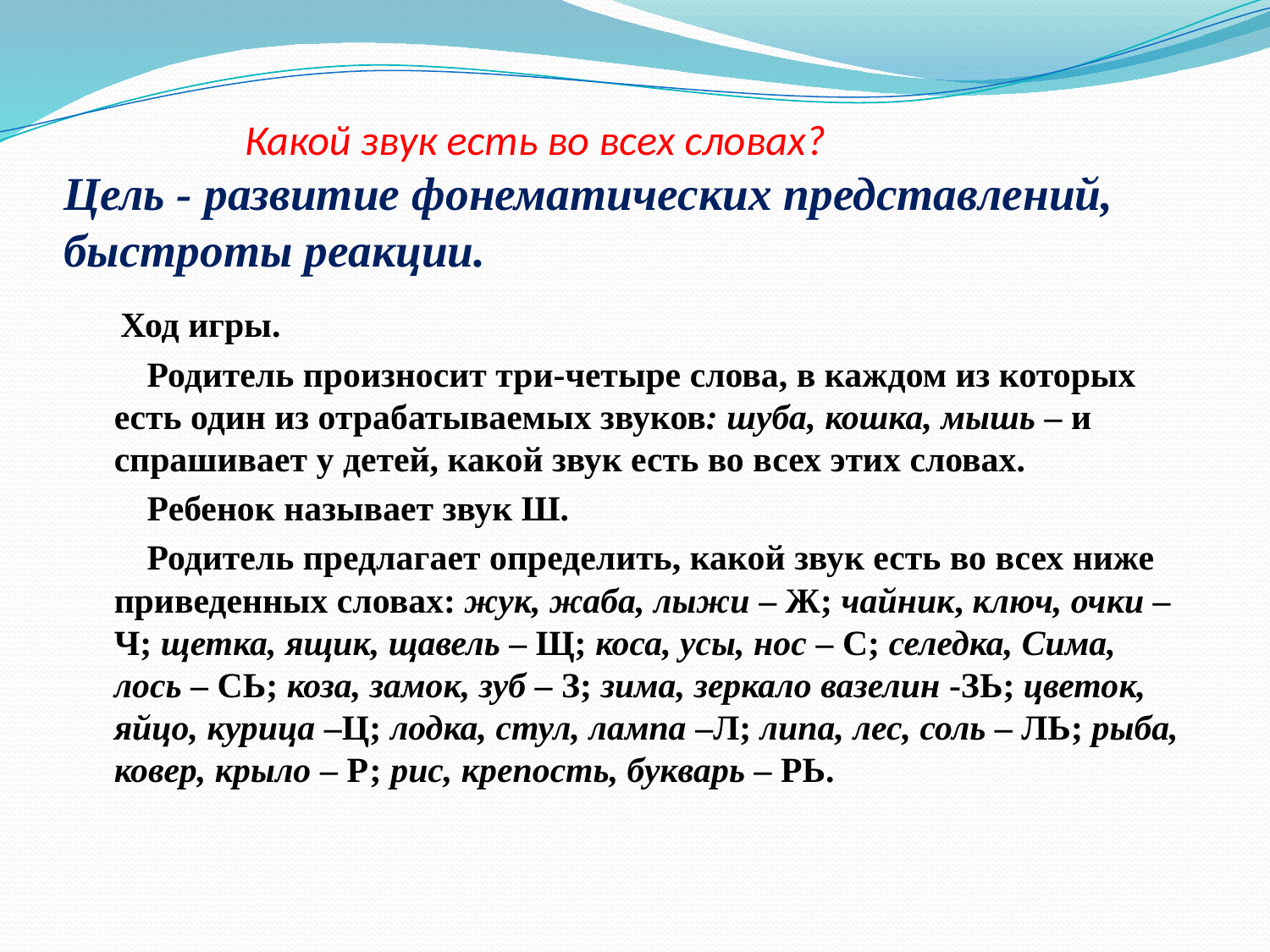

# Какой звук есть во всех словах? Цель - развитие фонематических представлений, быстроты реакции.
     Ход игры.
        Родитель произносит три-четыре слова, в каждом из которых есть один из отрабатываемых звуков: шуба, кошка, мышь – и спрашивает у детей, какой звук есть во всех этих словах.
        Ребенок называет звук Ш.
        Родитель предлагает определить, какой звук есть во всех ниже приведенных словах: жук, жаба, лыжи – Ж; чайник, ключ, очки –Ч; щетка, ящик, щавель – Щ; коса, усы, нос – С; селедка, Сима, лось – СЬ; коза, замок, зуб – З; зима, зеркало вазелин -ЗЬ; цветок, яйцо, курица –Ц; лодка, стул, лампа –Л; липа, лес, соль – ЛЬ; рыба, ковер, крыло – Р; рис, крепость, букварь – РЬ.